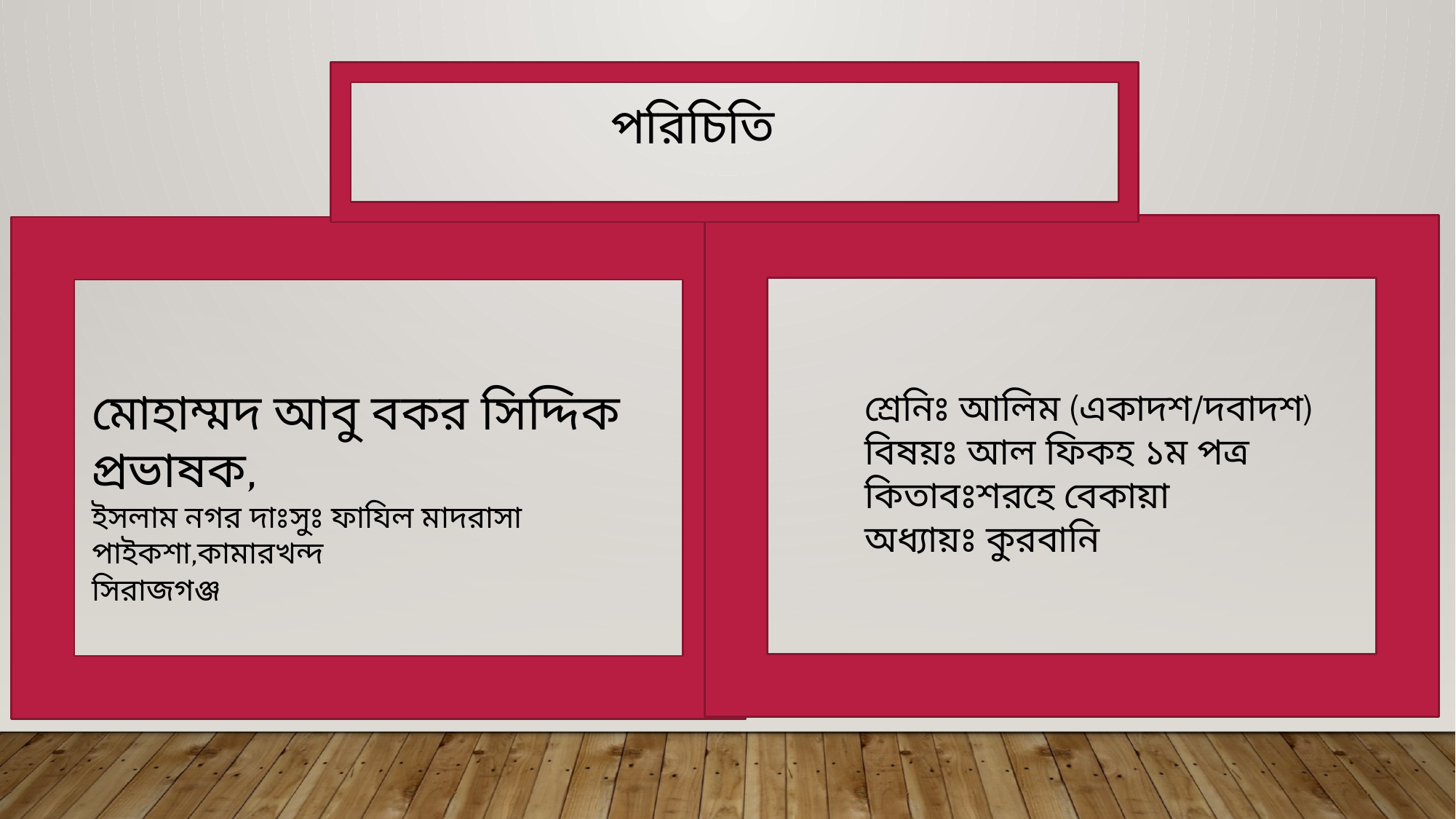

# পরিচিতি

মোহাম্মদ আবু বকর সিদ্দিক
প্রভাষক,
ইসলাম নগর দাঃসুঃ ফাযিল মাদরাসা
পাইকশা,কামারখন্দ
সিরাজগঞ্জ

শ্রেনিঃ আলিম (একাদশ/দবাদশ)
বিষয়ঃ আল ফিকহ ১ম পত্র
কিতাবঃশরহে বেকায়া
অধ্যায়ঃ কুরবানি